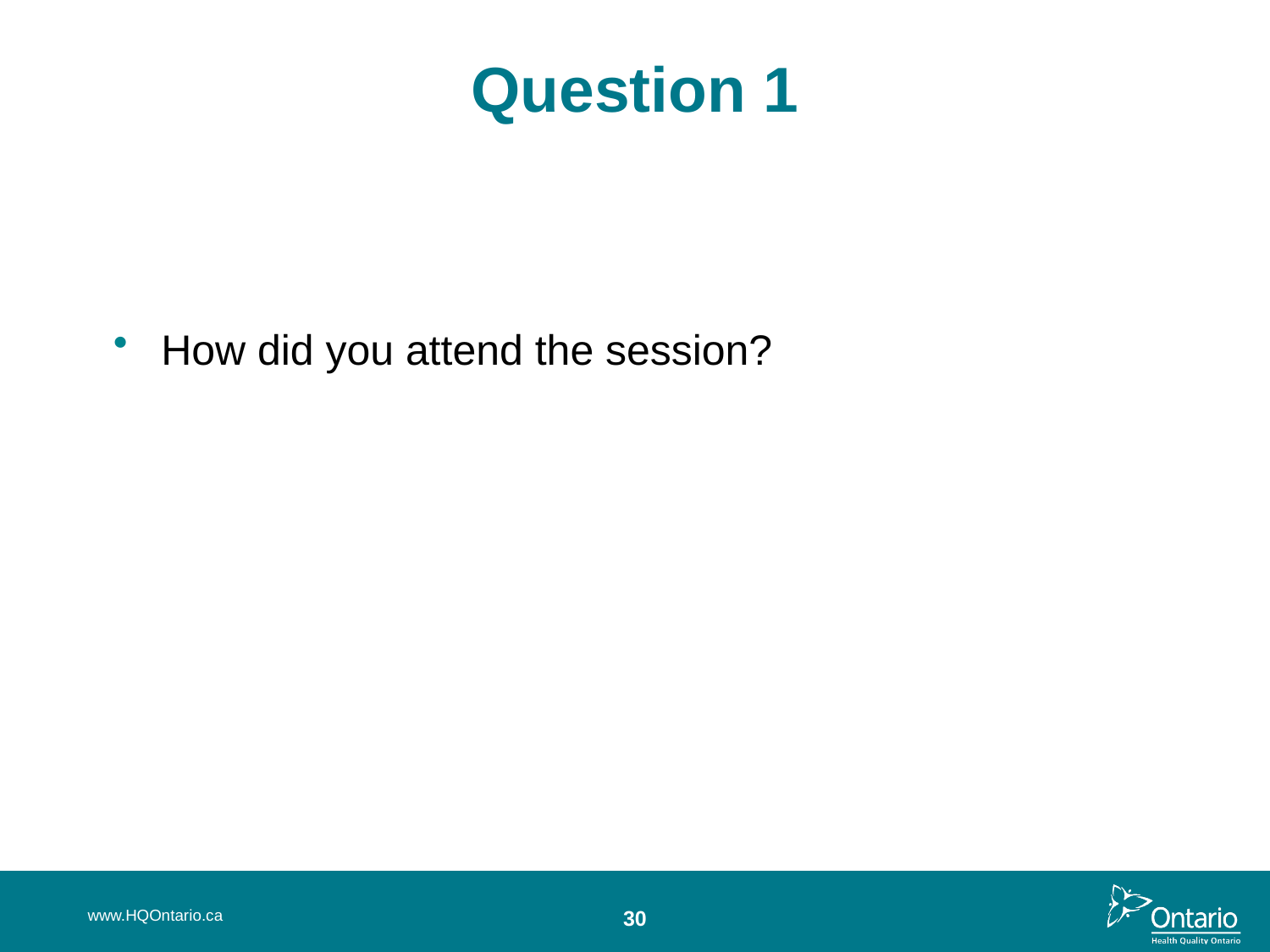

# Question 1
How did you attend the session?
www.HQOntario.ca